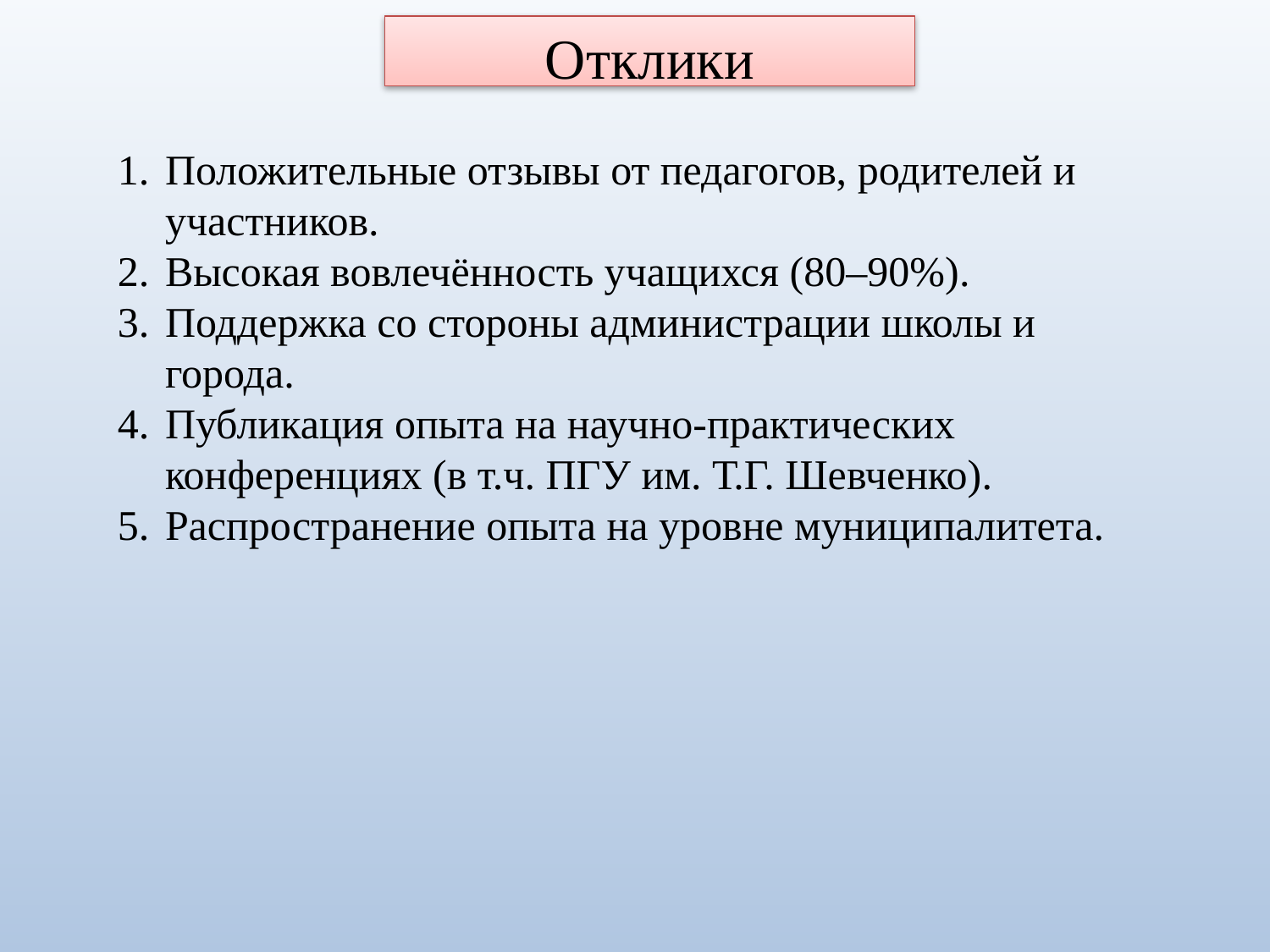

Отклики
Положительные отзывы от педагогов, родителей и участников.
Высокая вовлечённость учащихся (80–90%).
Поддержка со стороны администрации школы и города.
Публикация опыта на научно-практических конференциях (в т.ч. ПГУ им. Т.Г. Шевченко).
Распространение опыта на уровне муниципалитета.